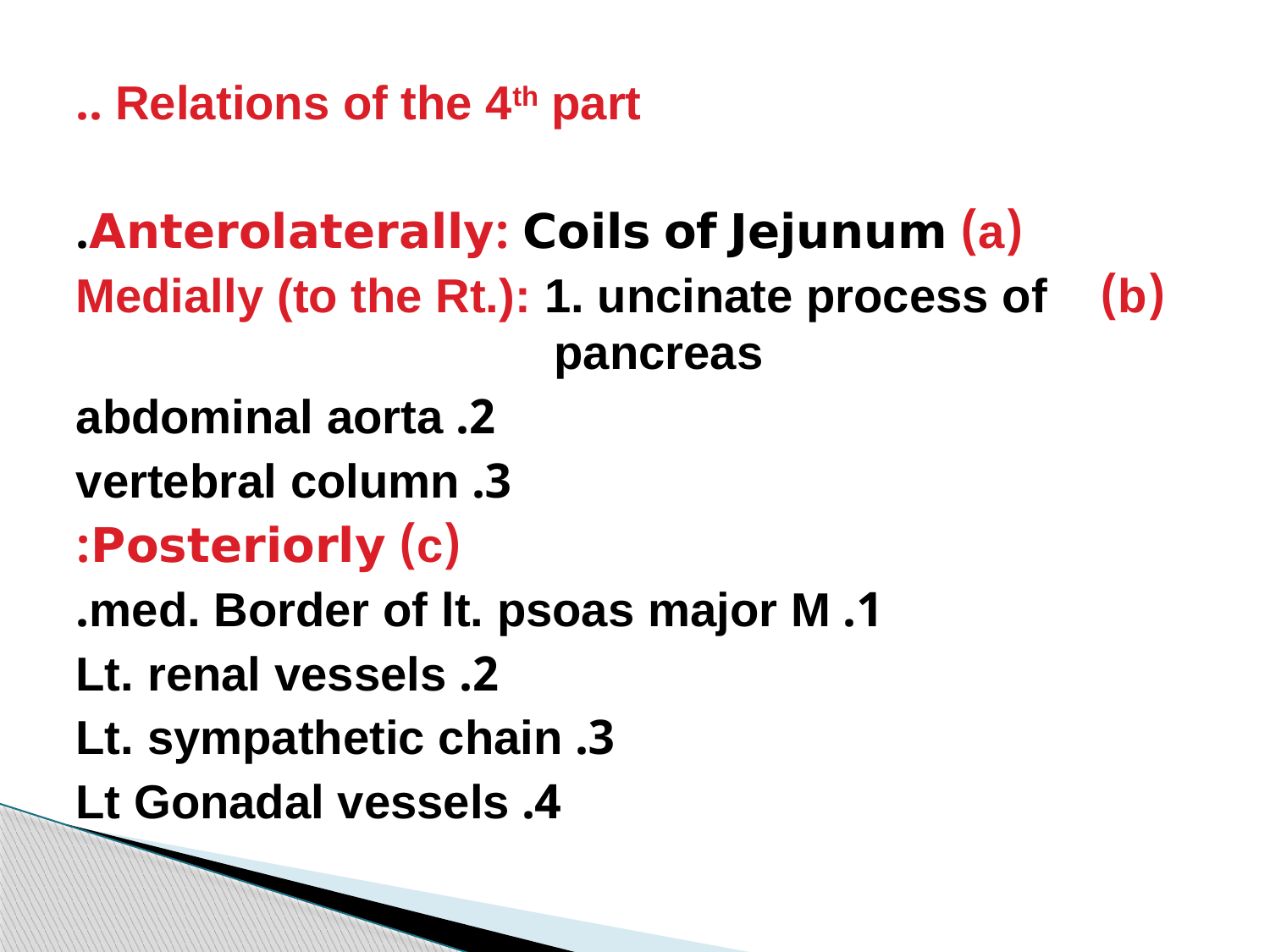

#
Relations of the 4th part ..

(a) Anterolaterally: Coils of Jejunum.
(b) Medially (to the Rt.): 1. uncinate process of                                        pancreas
                                     2. abdominal aorta
                                     3. vertebral column
(c) Posteriorly:
1. med. Border of lt. psoas major M.
2. Lt. renal vessels
3. Lt. sympathetic chain
4. Lt Gonadal vessels